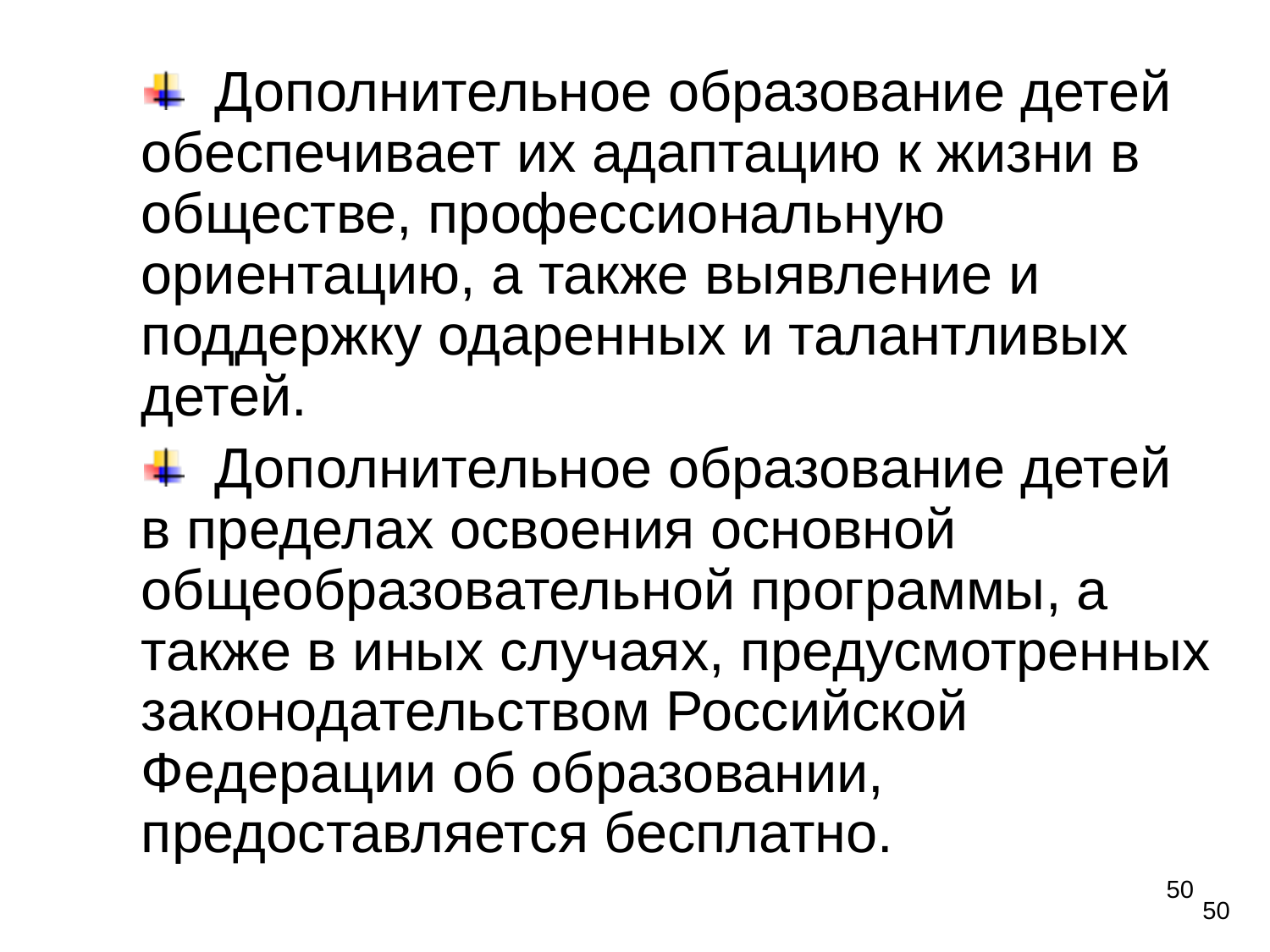

Дополнительное образование детей обеспечивает их адаптацию к жизни в обществе, профессиональную ориентацию, а также выявление и поддержку одаренных и талантливых детей.
  Дополнительное образование детей в пределах освоения основной общеобразовательной программы, а также в иных случаях, предусмотренных законодательством Российской Федерации об образовании, предоставляется бесплатно.
50
50